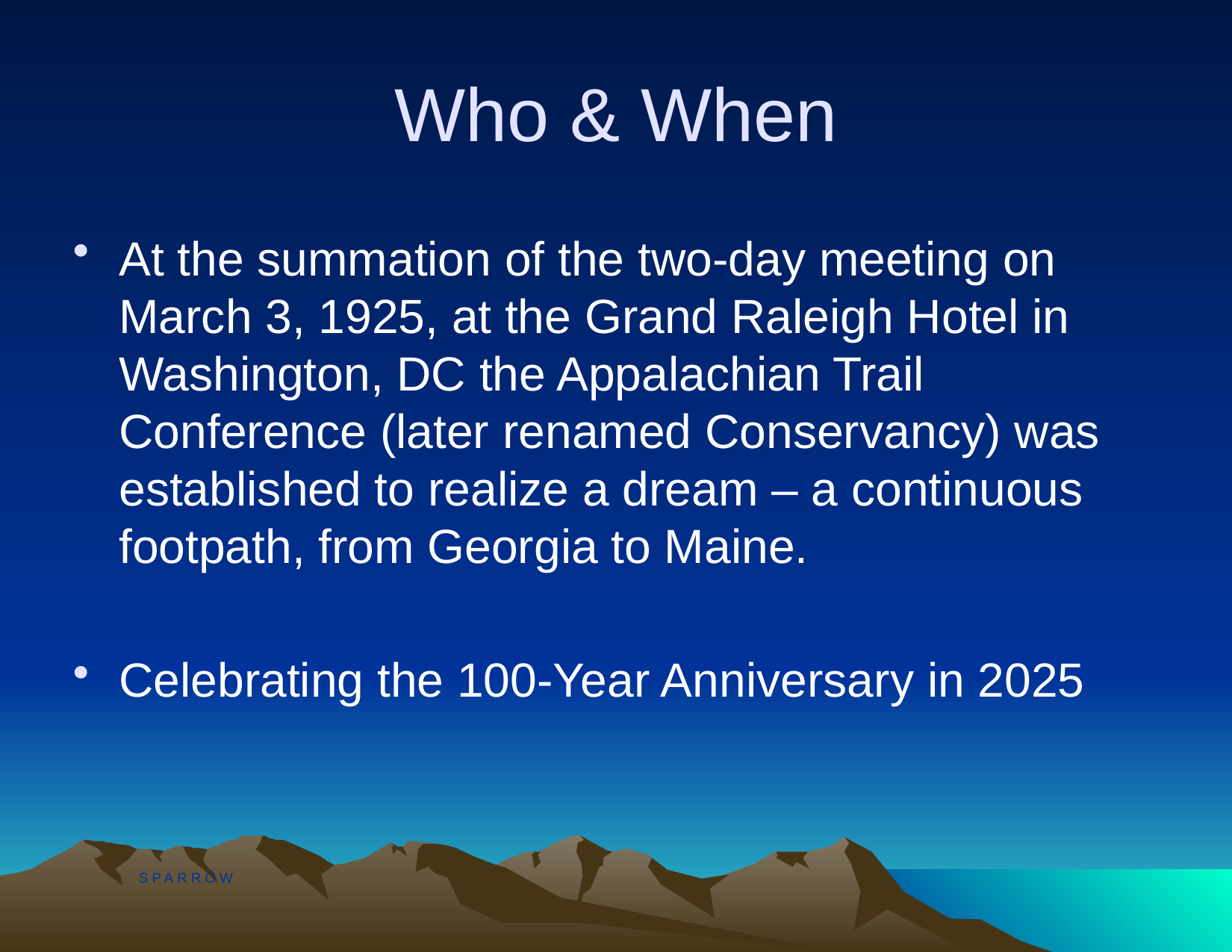

# Who & When
At the summation of the two-day meeting on March 3, 1925, at the Grand Raleigh Hotel in Washington, DC the Appalachian Trail Conference (later renamed Conservancy) was established to realize a dream – a continuous footpath, from Georgia to Maine.

Celebrating the 100-Year Anniversary in 2025